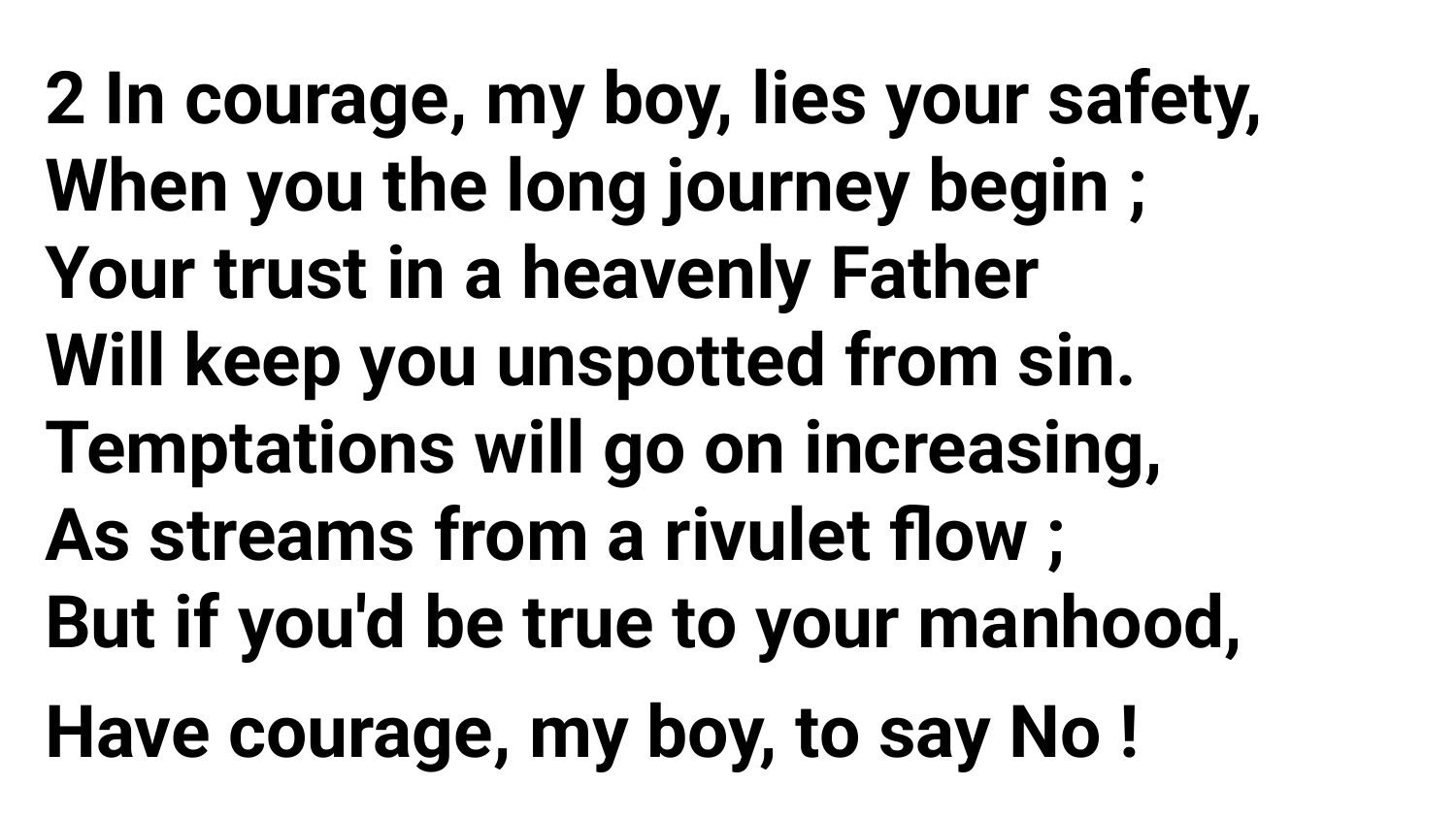

2 In courage, my boy, lies your safety,
When you the long journey begin ;
Your trust in a heavenly Father
Will keep you unspotted from sin.
Temptations will go on increasing,
As streams from a rivulet flow ;
But if you'd be true to your manhood,
Have courage, my boy, to say No !